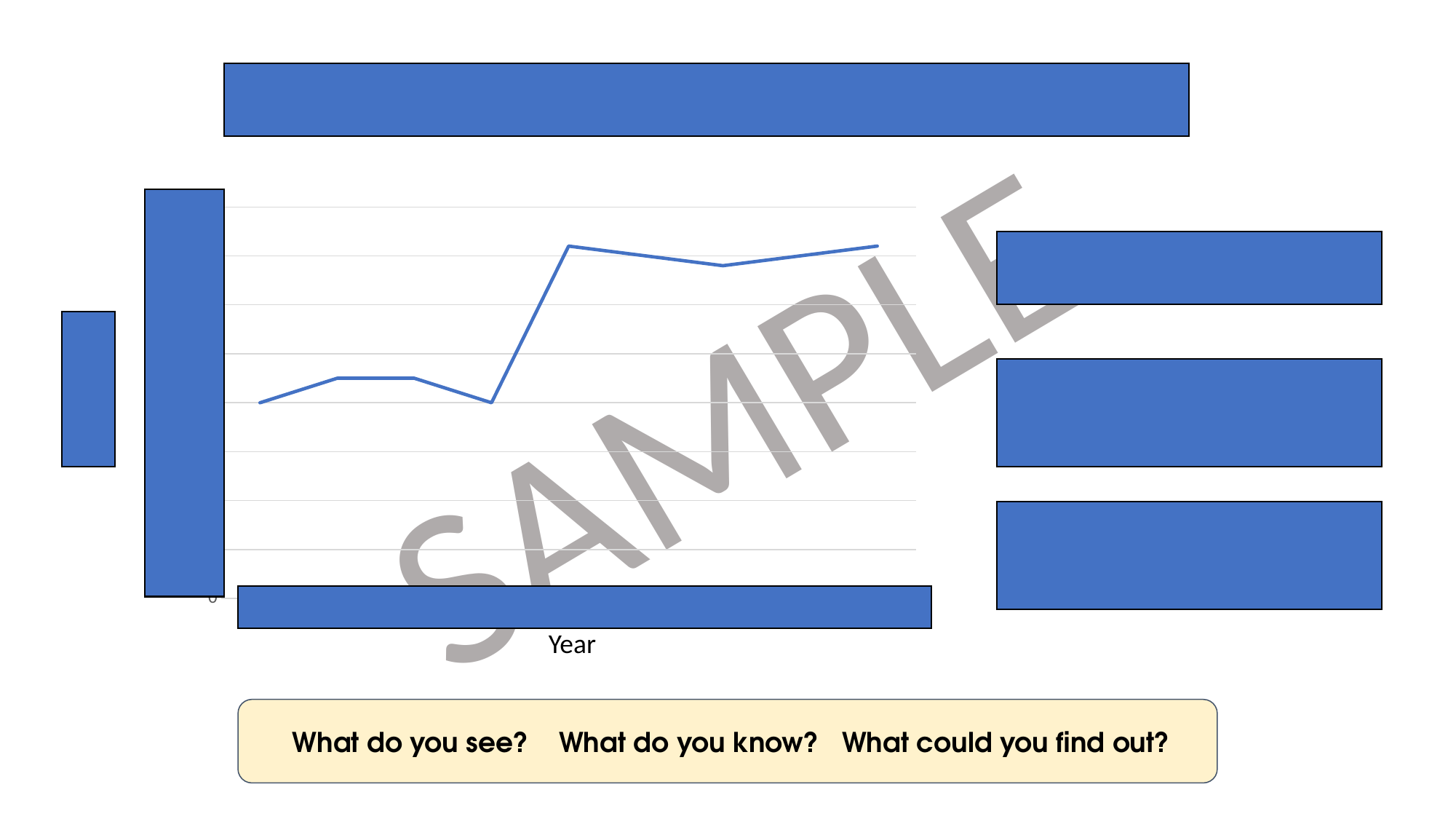

This line graph shows the population growth of Sunderland in the UK:

### Chart

| Category | Column1 |
|---|---|
| 1950 | 200000.0 |
| 1960 | 225000.0 |
| 1970 | 225000.0 |
| 1980 | 200000.0 |
| 1990 | 360000.0 |
| 2000 | 350000.0 |
| 2010 | 340000.0 |
| 2020 | 350000.0 |
| 2030 | 360000.0 |
What was the population in 1980?

In which year did the population reach over 350,000 for the first time?

Estimate the year Sunderland reached 300,000.

Population

Year
 What do you see?    What do you know?   What could you find out?